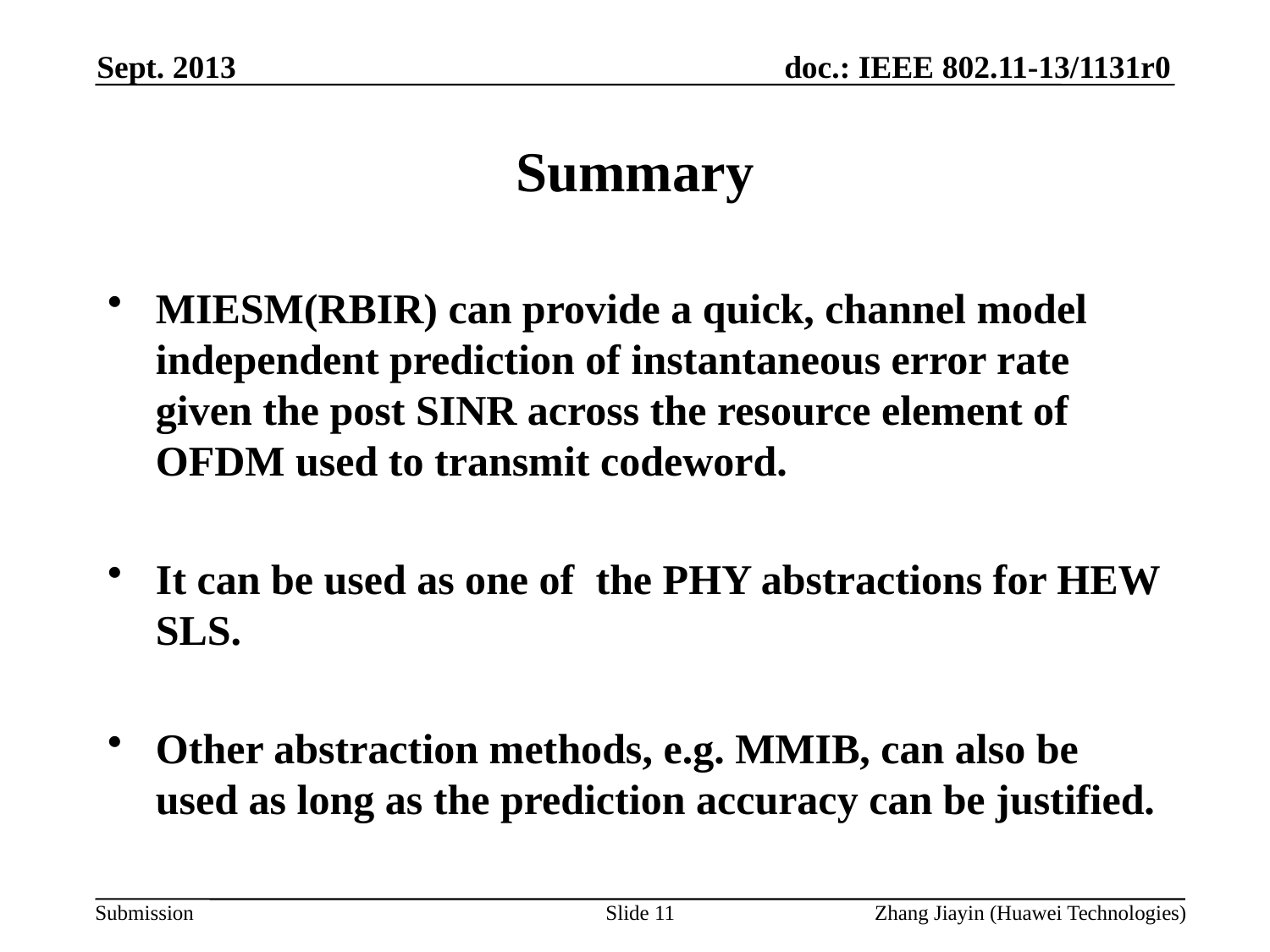

Sept. 2013
# Summary
MIESM(RBIR) can provide a quick, channel model independent prediction of instantaneous error rate given the post SINR across the resource element of OFDM used to transmit codeword.

It can be used as one of  the PHY abstractions for HEW SLS.

Other abstraction methods, e.g. MMIB, can also be used as long as the prediction accuracy can be justified.
Slide 11
Zhang Jiayin (Huawei Technologies)